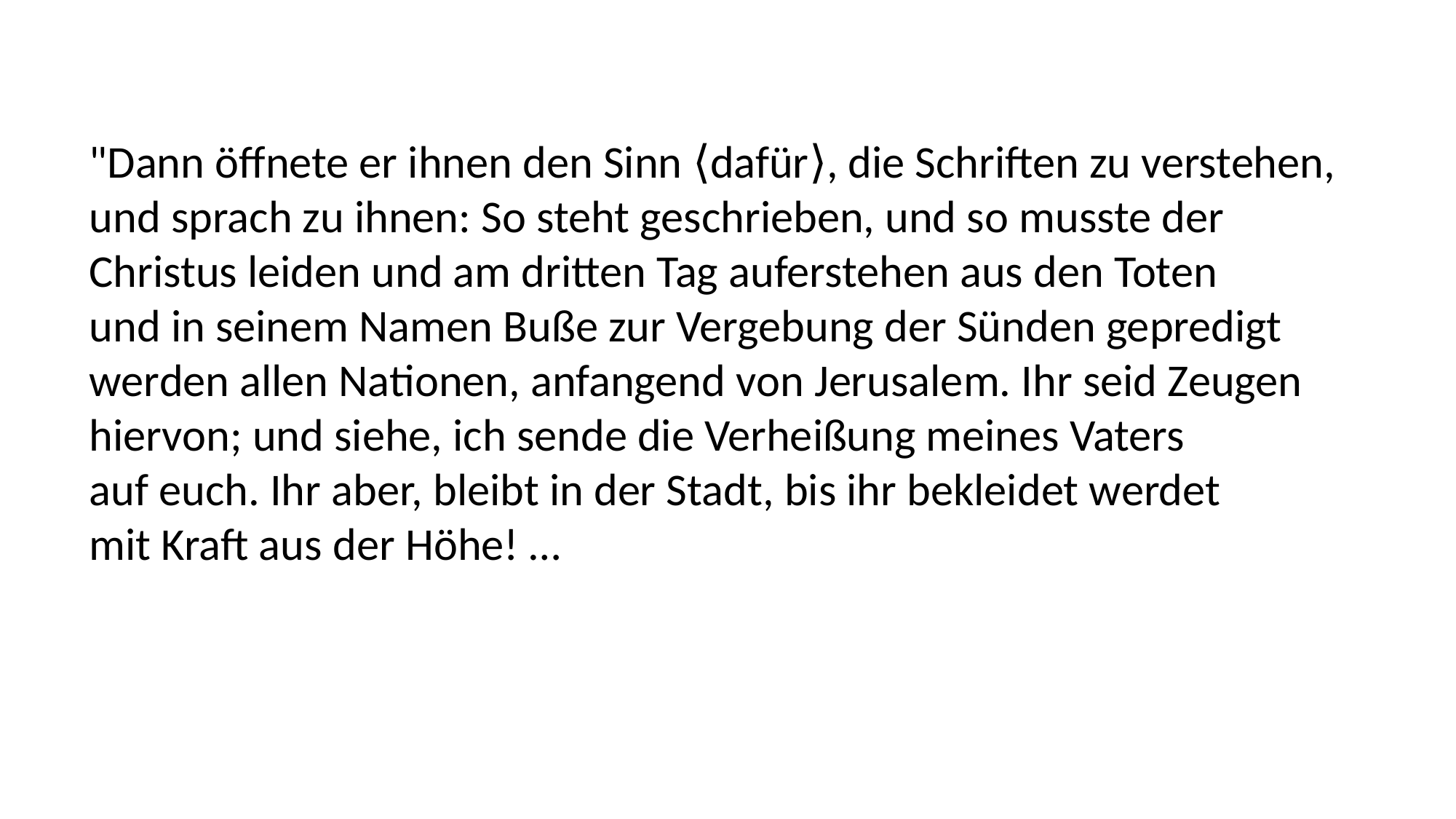

"Dann öffnete er ihnen den Sinn ⟨dafür⟩, die Schriften zu verstehen,
und sprach zu ihnen: So steht geschrieben, und so musste der
Christus leiden und am dritten Tag auferstehen aus den Toten
und in seinem Namen Buße zur Vergebung der Sünden gepredigt
werden allen Nationen, anfangend von Jerusalem. Ihr seid Zeugen
hiervon; und siehe, ich sende die Verheißung meines Vaters
auf euch. Ihr aber, bleibt in der Stadt, bis ihr bekleidet werdet
mit Kraft aus der Höhe! …